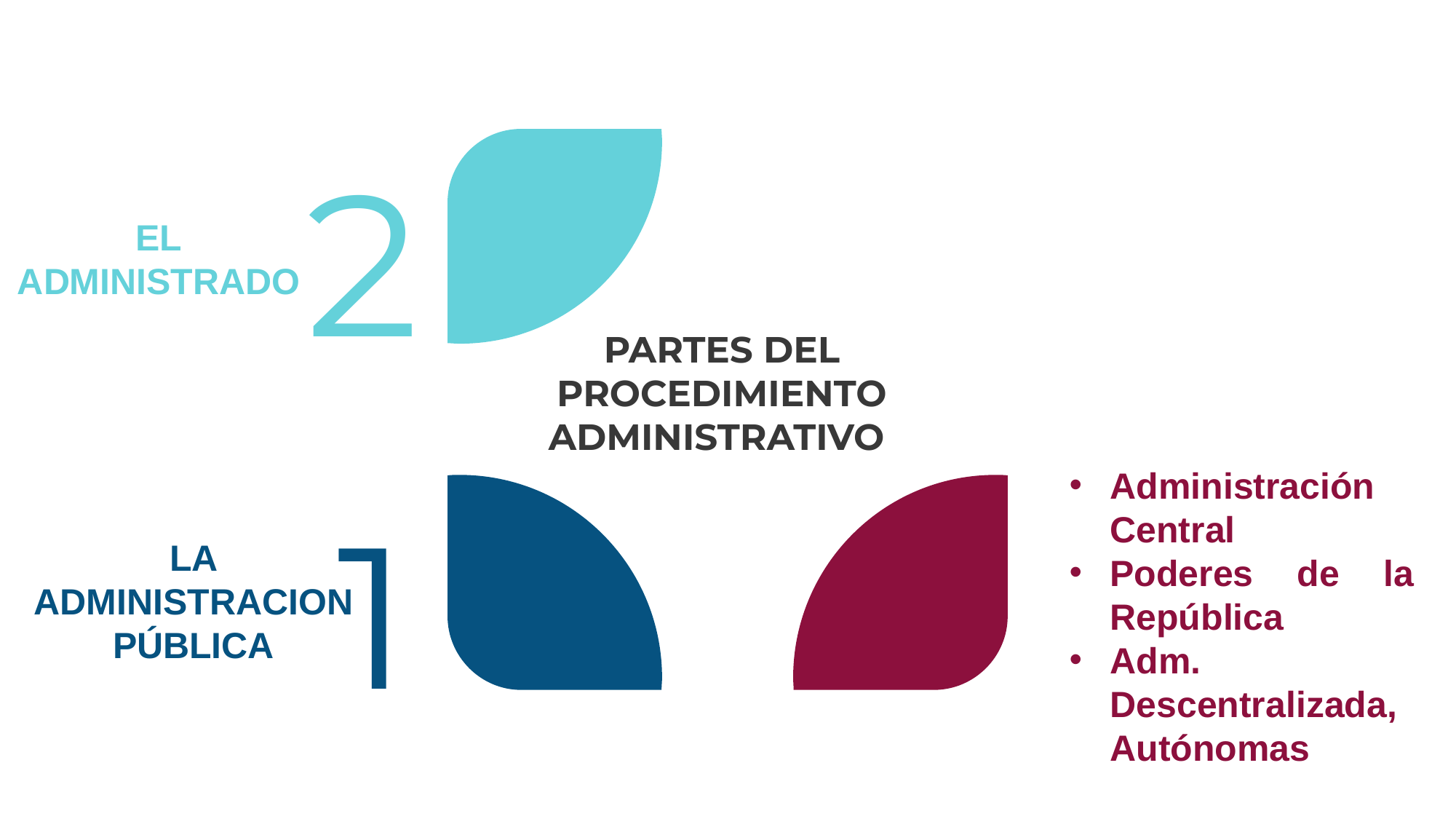

2
EL ADMINISTRADO
PARTES DEL PROCEDIMIENTO ADMINISTRATIVO
Administración Central
Poderes de la República
Adm. Descentralizada, Autónomas

1
LA ADMINISTRACION PÚBLICA